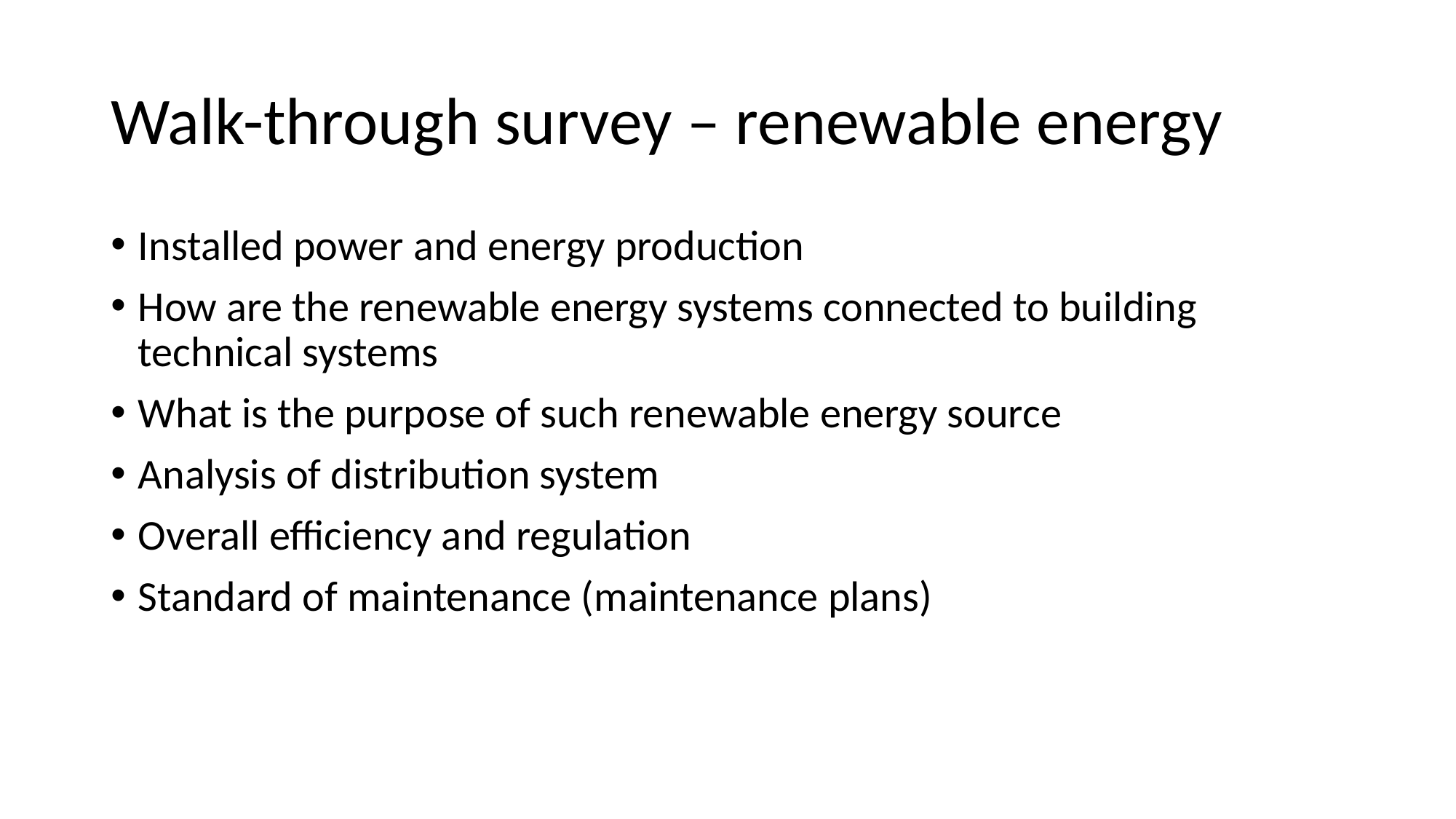

# Walk-through survey – renewable energy
Installed power and energy production
How are the renewable energy systems connected to building technical systems
What is the purpose of such renewable energy source
Analysis of distribution system
Overall efficiency and regulation
Standard of maintenance (maintenance plans)